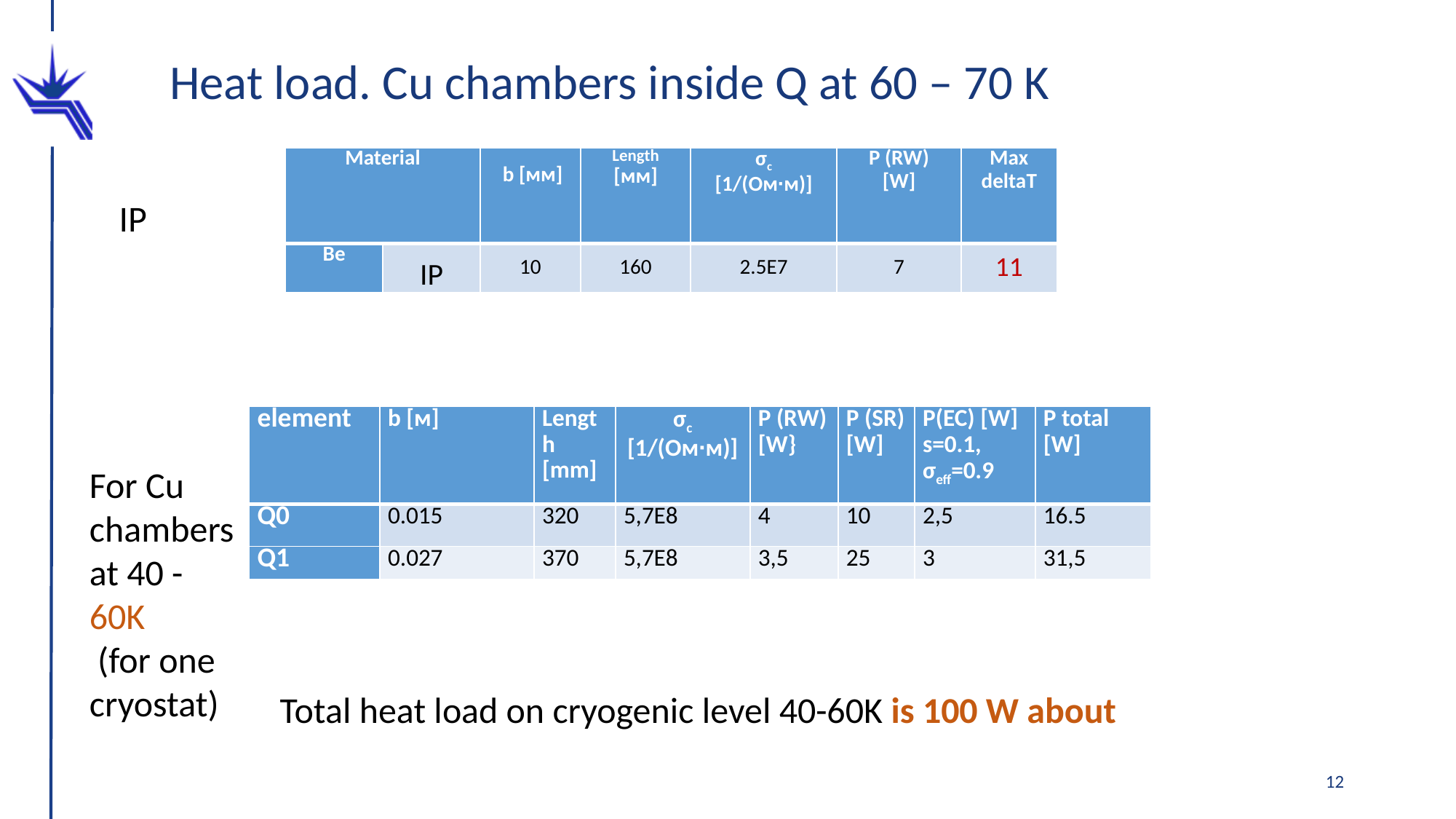

# Heat load. Cu chambers inside Q at 60 – 70 K
| Material |  | b [мм] | Length [мм] | σс [1/(Ом∙м)] | P (RW) [W] | Max deltaT |
| --- | --- | --- | --- | --- | --- | --- |
| Be | IP | 10 | 160 | 2.5E7 | 7 | 11 |
IP
| element | b [м] | Length [mm] | σс [1/(Ом∙м)] | P (RW) [W} | P (SR) [W] | P(EC) [W] s=0.1, σeff=0.9 | P total [W] |
| --- | --- | --- | --- | --- | --- | --- | --- |
| Q0 | 0.015 | 320 | 5,7E8 | 4 | 10 | 2,5 | 16.5 |
| Q1 | 0.027 | 370 | 5,7E8 | 3,5 | 25 | 3 | 31,5 |
For Cu chambers at 40 - 60K
 (for one cryostat)

Total heat load on cryogenic level 40-60K is 100 W about
12